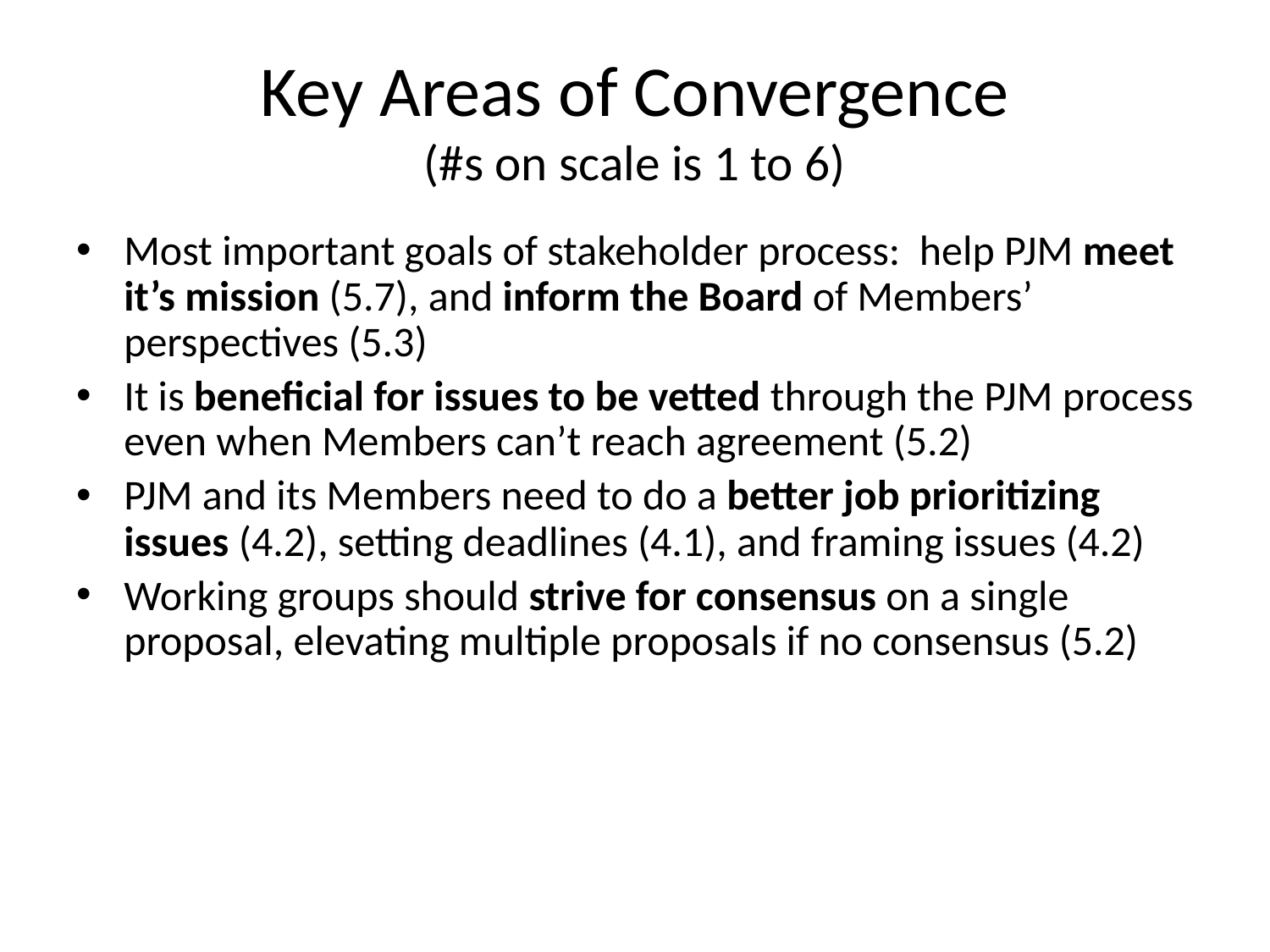

# Key Areas of Convergence (#s on scale is 1 to 6)
Most important goals of stakeholder process:  help PJM meet it’s mission (5.7), and inform the Board of Members’ perspectives (5.3)
It is beneficial for issues to be vetted through the PJM process even when Members can’t reach agreement (5.2)
PJM and its Members need to do a better job prioritizing issues (4.2), setting deadlines (4.1), and framing issues (4.2)
Working groups should strive for consensus on a single proposal, elevating multiple proposals if no consensus (5.2)